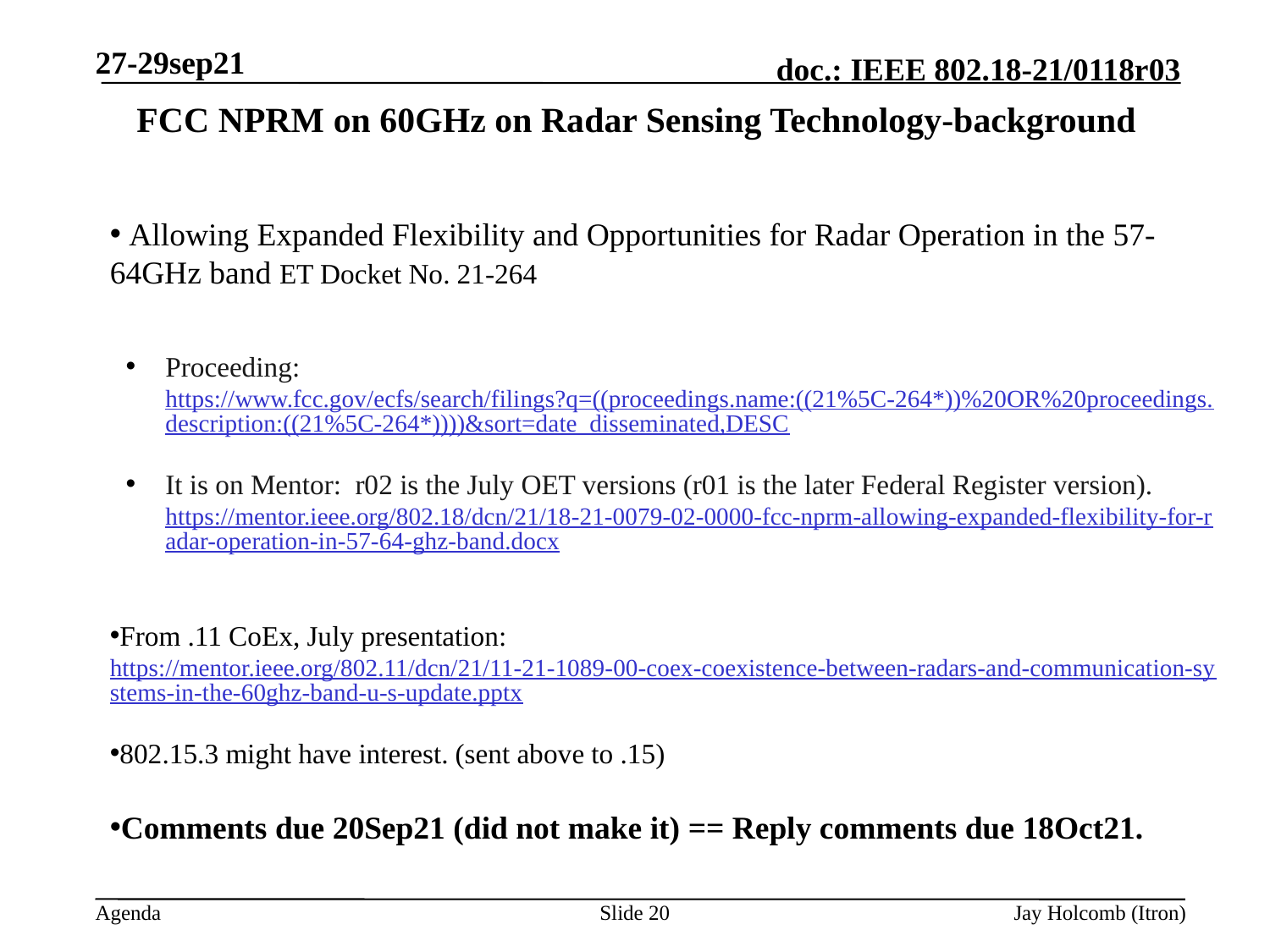

27-29sep21
# FCC NPRM on 60GHz on Radar Sensing Technology-background

 Allowing Expanded Flexibility and Opportunities for Radar Operation in the 57-64GHz band ET Docket No. 21-264

Proceeding: https://www.fcc.gov/ecfs/search/filings?q=((proceedings.name:((21%5C-264*))%20OR%20proceedings.description:((21%5C-264*))))&sort=date_disseminated,DESC
It is on Mentor:  r02 is the July OET versions (r01 is the later Federal Register version). https://mentor.ieee.org/802.18/dcn/21/18-21-0079-02-0000-fcc-nprm-allowing-expanded-flexibility-for-radar-operation-in-57-64-ghz-band.docx

From .11 CoEx, July presentation: https://mentor.ieee.org/802.11/dcn/21/11-21-1089-00-coex-coexistence-between-radars-and-communication-systems-in-the-60ghz-band-u-s-update.pptx
802.15.3 might have interest. (sent above to .15)

Comments due 20Sep21 (did not make it) == Reply comments due 18Oct21.

Slide 20
Jay Holcomb (Itron)